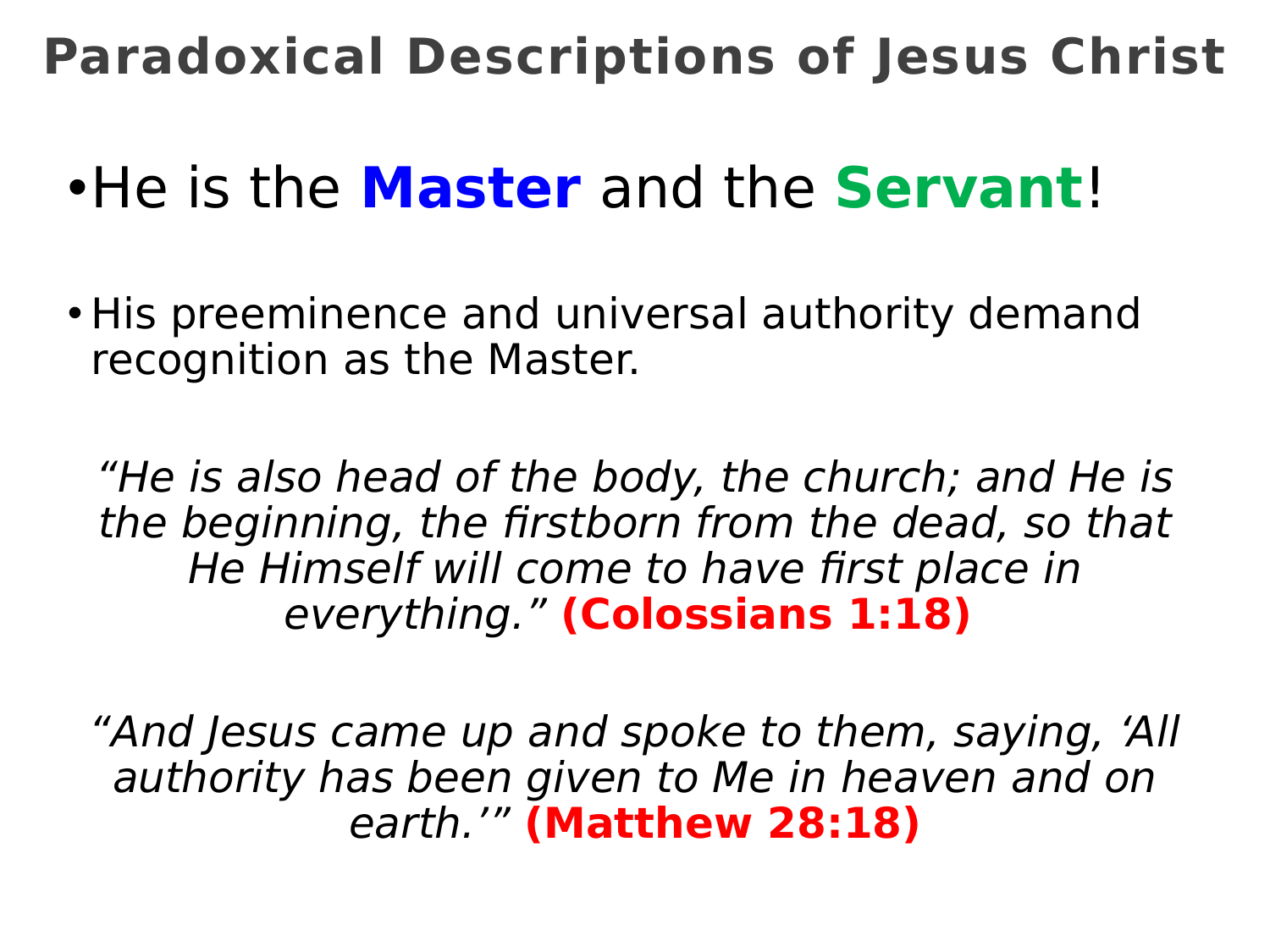

Paradoxical Descriptions of Jesus Christ
He is the Master and the Servant!

His preeminence and universal authority demand recognition as the Master.

“He is also head of the body, the church; and He is the beginning, the firstborn from the dead, so that He Himself will come to have first place in everything.” (Colossians 1:18)

“And Jesus came up and spoke to them, saying, ‘All authority has been given to Me in heaven and on earth.’” (Matthew 28:18)